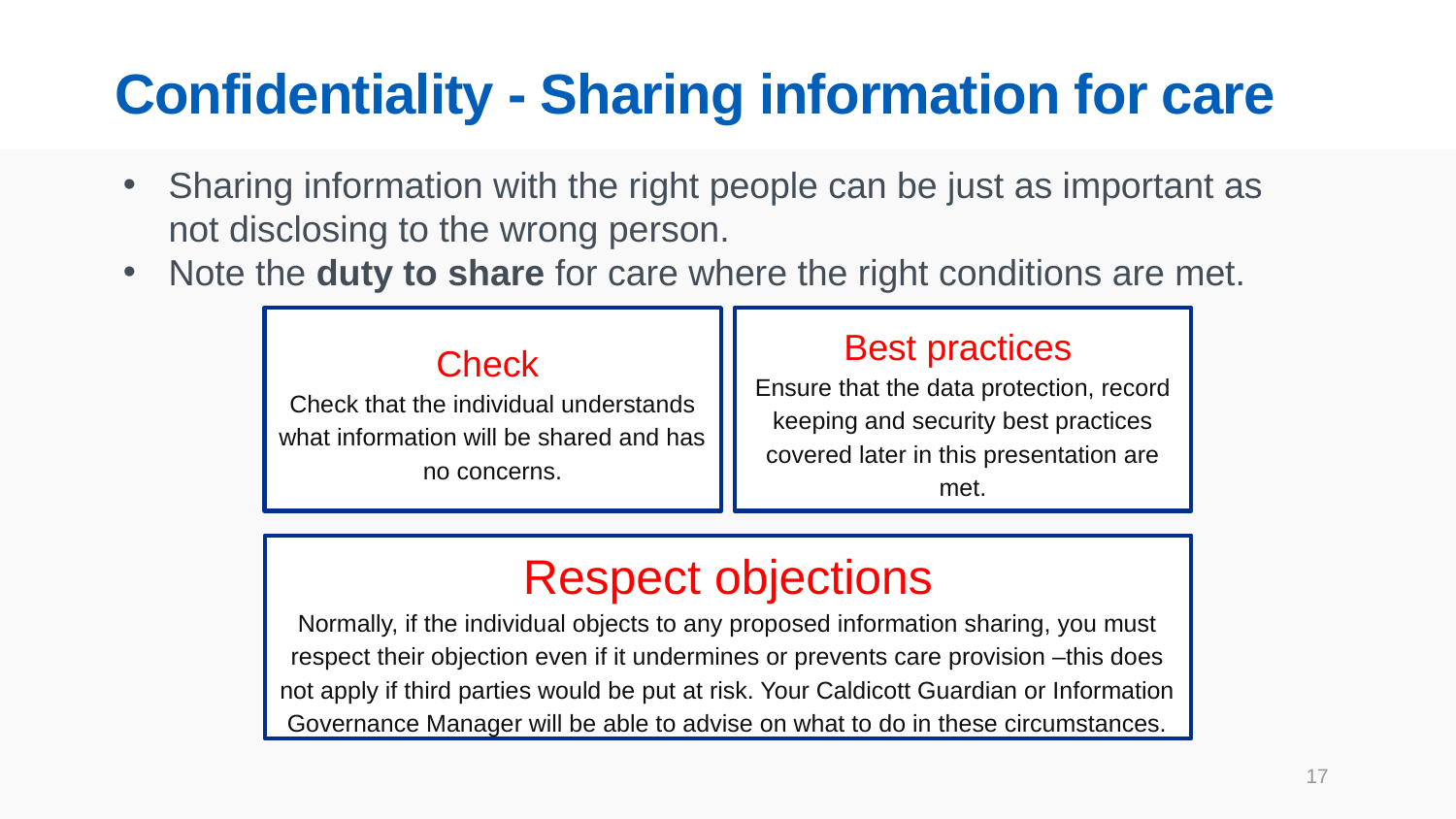

# Confidentiality - Sharing information for care
Sharing information with the right people can be just as important as not disclosing to the wrong person.
Note the duty to share for care where the right conditions are met.
Check
Check that the individual understands what information will be shared and has no concerns.
Best practices
Ensure that the data protection, record keeping and security best practices covered later in this presentation are met.
Respect objections
Normally, if the individual objects to any proposed information sharing, you must respect their objection even if it undermines or prevents care provision –this does not apply if third parties would be put at risk. Your Caldicott Guardian or Information Governance Manager will be able to advise on what to do in these circumstances.
17